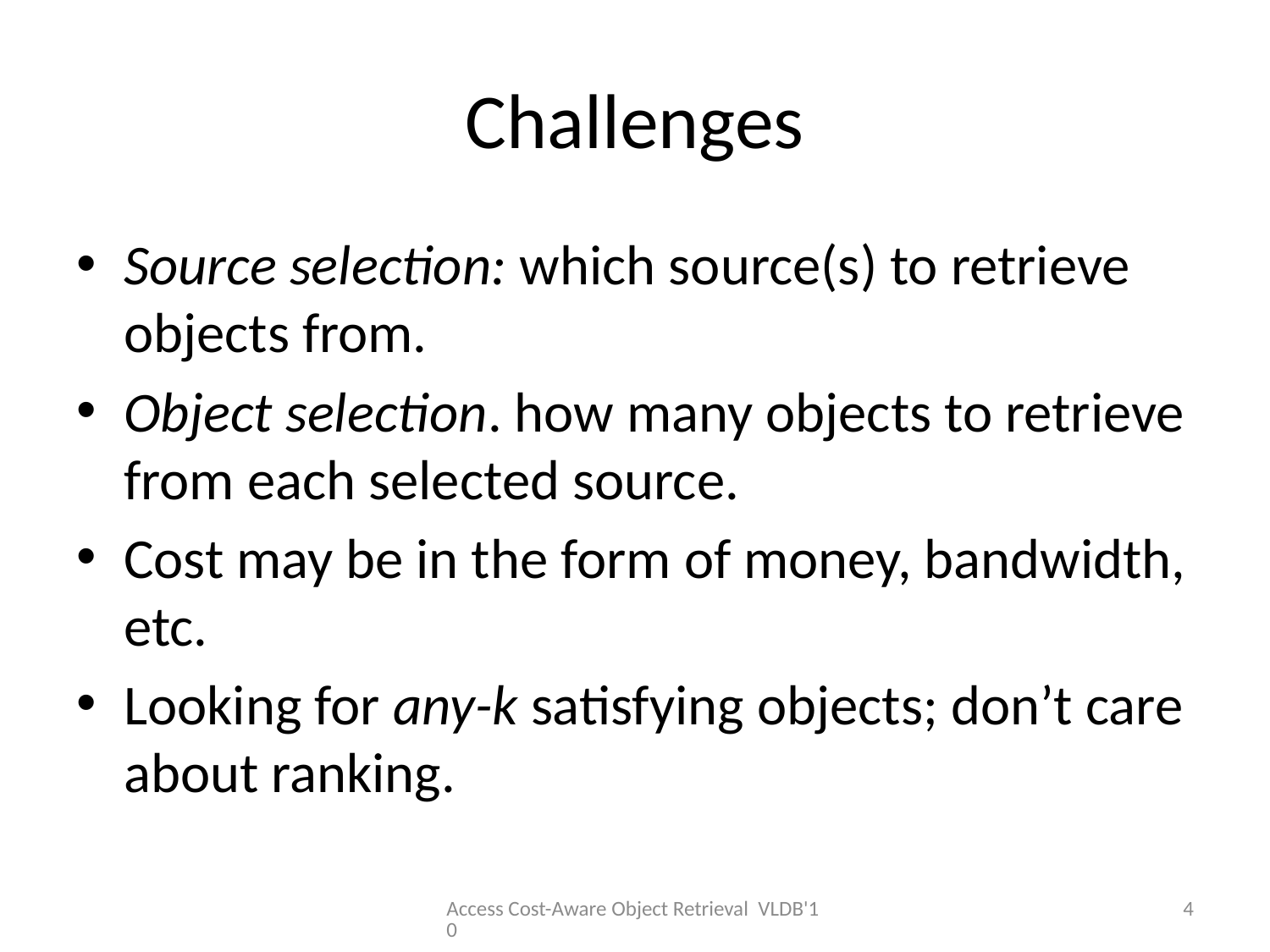

# Challenges
Source selection: which source(s) to retrieve objects from.
Object selection. how many objects to retrieve from each selected source.
Cost may be in the form of money, bandwidth, etc.
Looking for any-k satisfying objects; don’t care about ranking.
Access Cost-Aware Object Retrieval  VLDB'10
4